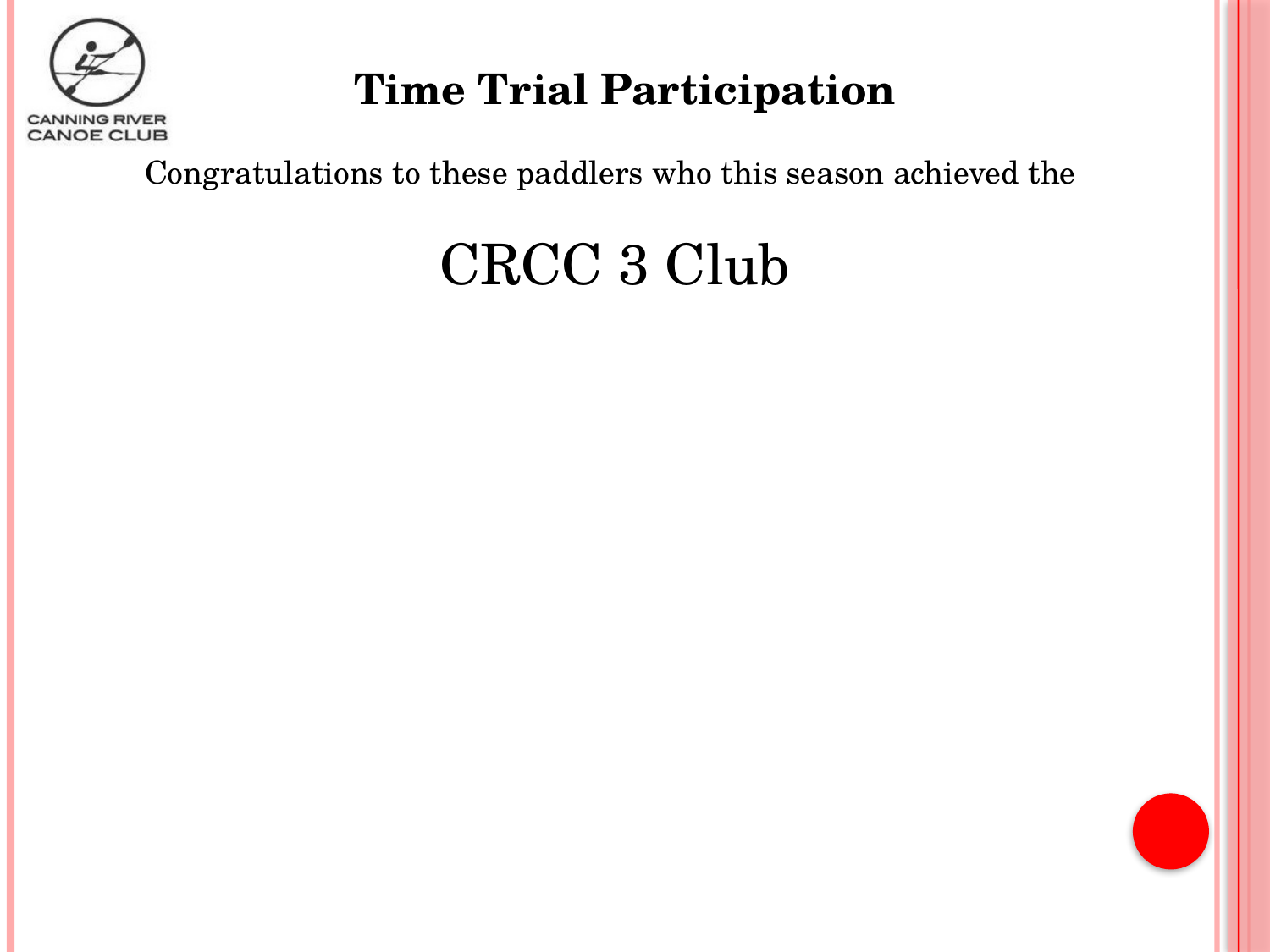

Time Trial Participation
Congratulations to these paddlers who this season achieved the

CRCC 3 Club